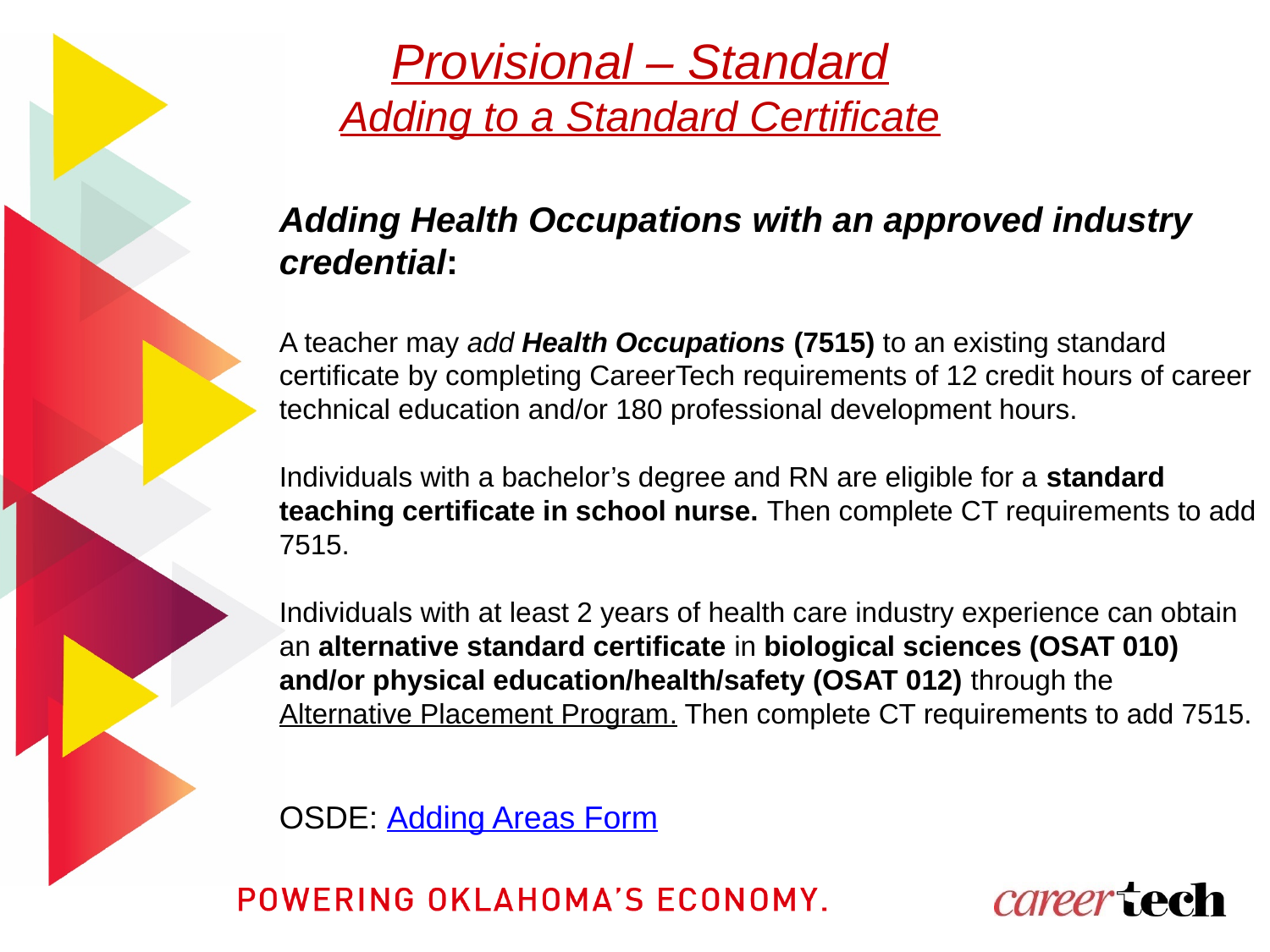

Provisional – Standard
Adding to a Standard Certificate
Adding Health Occupations with an approved industry credential:
A teacher may add Health Occupations (7515) to an existing standard certificate by completing CareerTech requirements of 12 credit hours of career technical education and/or 180 professional development hours.
Individuals with a bachelor’s degree and RN are eligible for a standard teaching certificate in school nurse. Then complete CT requirements to add 7515.
Individuals with at least 2 years of health care industry experience can obtain an alternative standard certificate in biological sciences (OSAT 010) and/or physical education/health/safety (OSAT 012) through the Alternative Placement Program. Then complete CT requirements to add 7515.
OSDE: Adding Areas Form